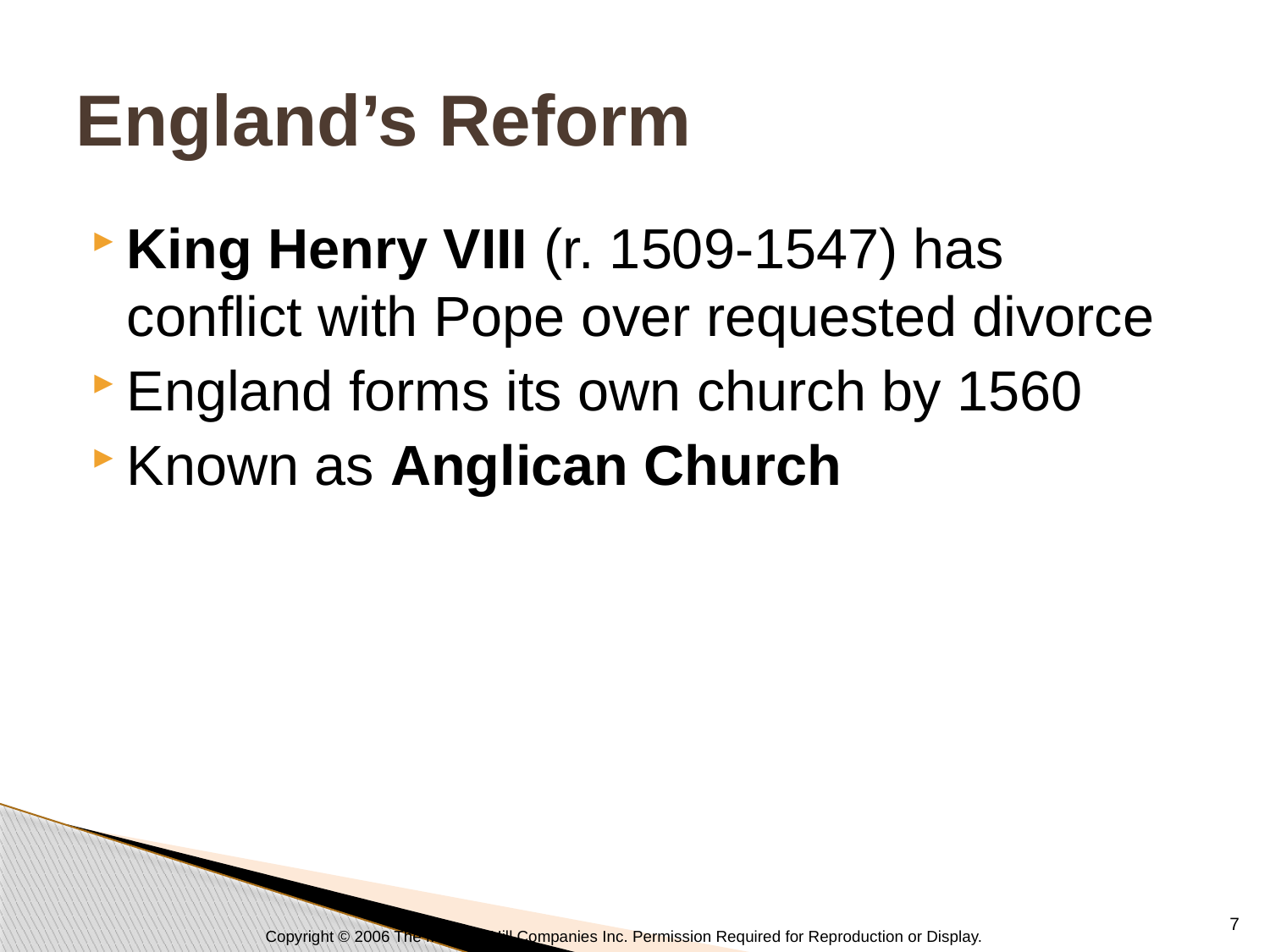

# England’s Reform
King Henry VIII (r. 1509-1547) has conflict with Pope over requested divorce
England forms its own church by 1560
Known as Anglican Church

7